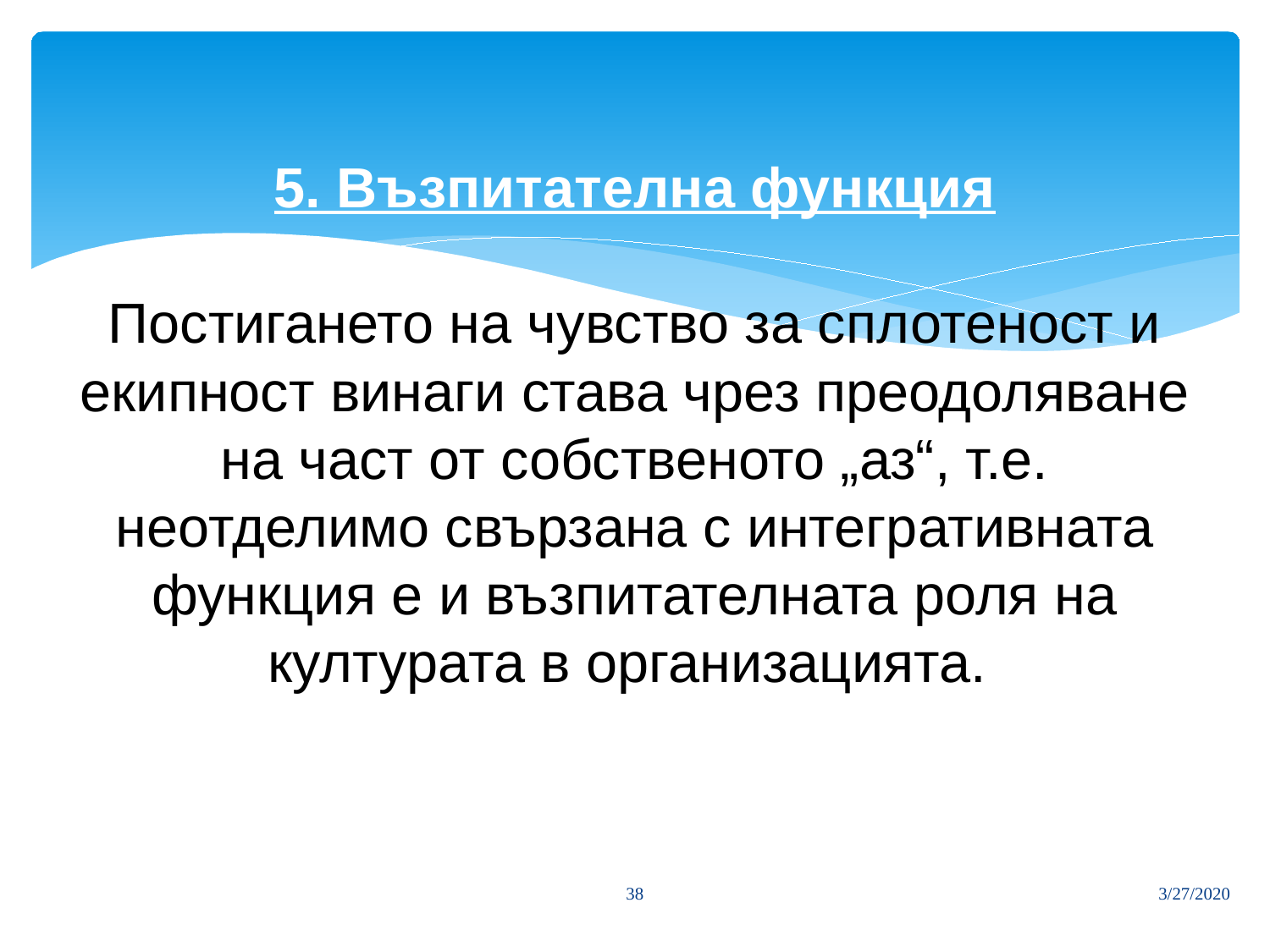

# 5. Възпитателна функция Постигането на чувство за сплотеност и екипност винаги става чрез преодоляване на част от собственото „аз“, т.е. неотделимо свързана с интегративната функция е и възпитателната роля на културата в организацията.
38
3/27/2020